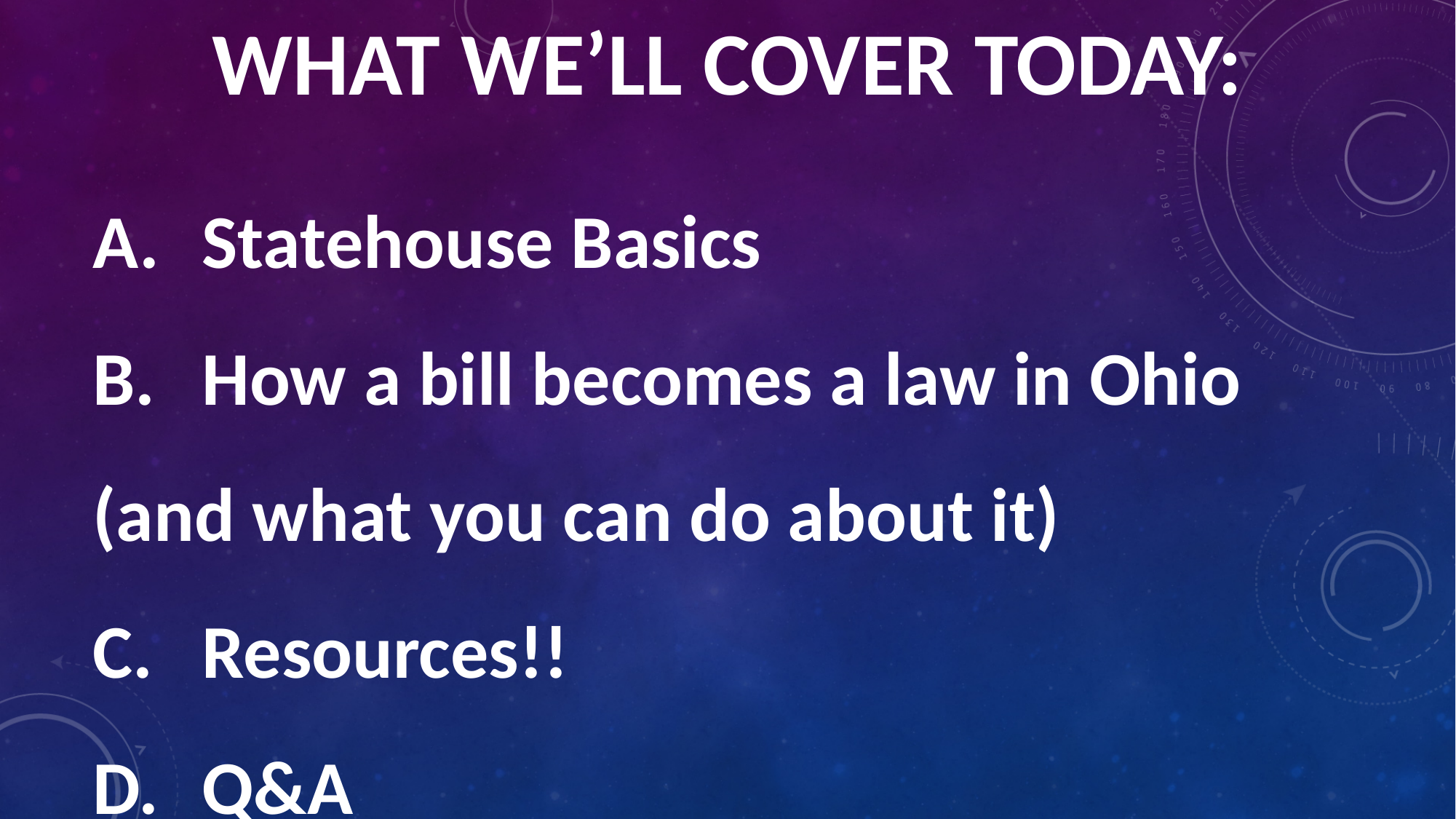

# WHAT WE’LL COVER TODAY:
Statehouse Basics
How a bill becomes a law in Ohio
(and what you can do about it)
Resources!!
Q&A